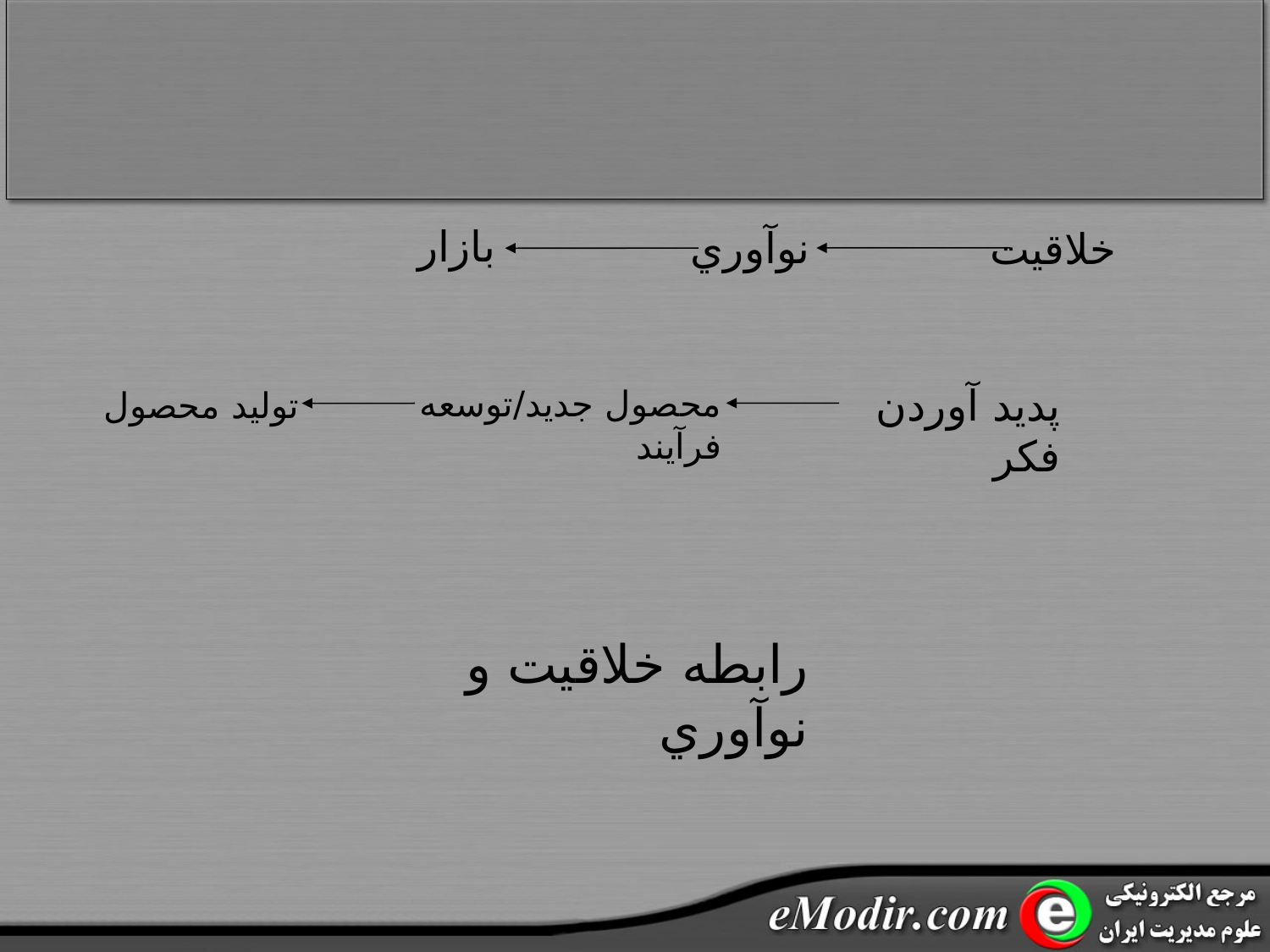

بازار
نوآوري
خلاقيت

پديد آوردن فکر
محصول جديد/توسعه فرآيند
توليد محصول

رابطه خلاقيت و نوآوري